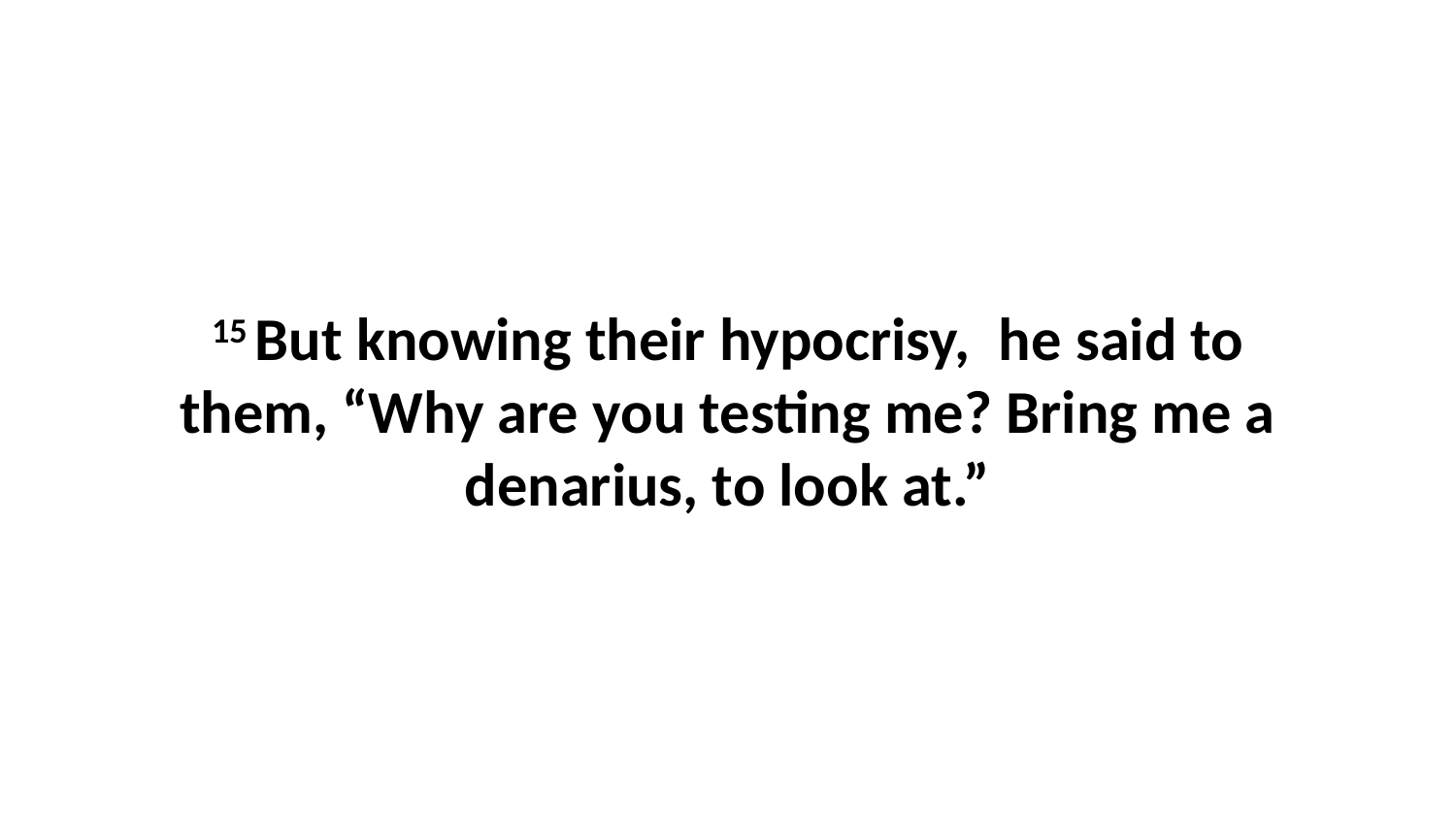

15 But knowing their hypocrisy,  he said to them, “Why are you testing me? Bring me a denarius, to look at.”